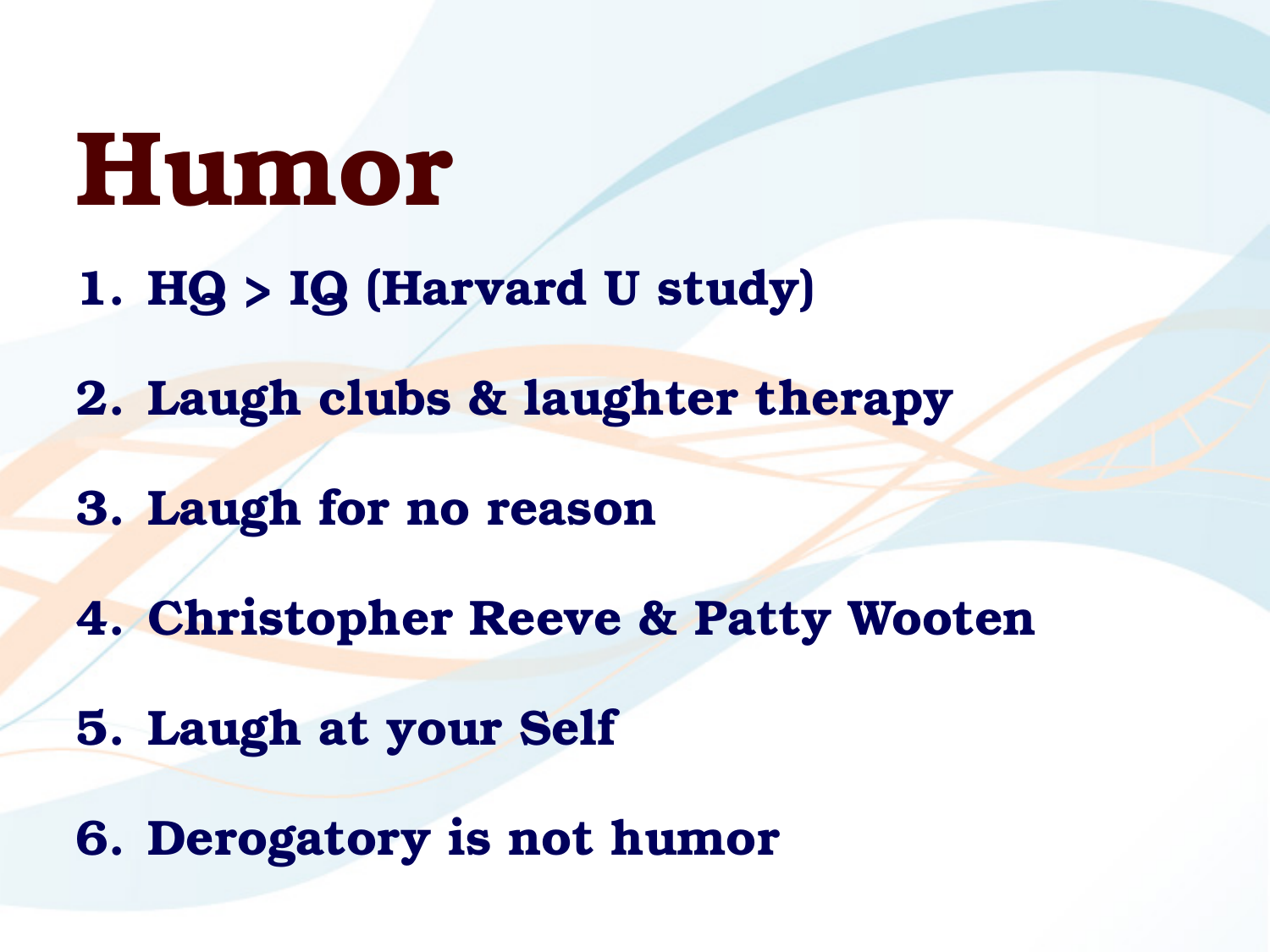

Humor
HQ > IQ (Harvard U study)
Laugh clubs & laughter therapy
Laugh for no reason
Christopher Reeve & Patty Wooten
Laugh at your Self
Derogatory is not humor